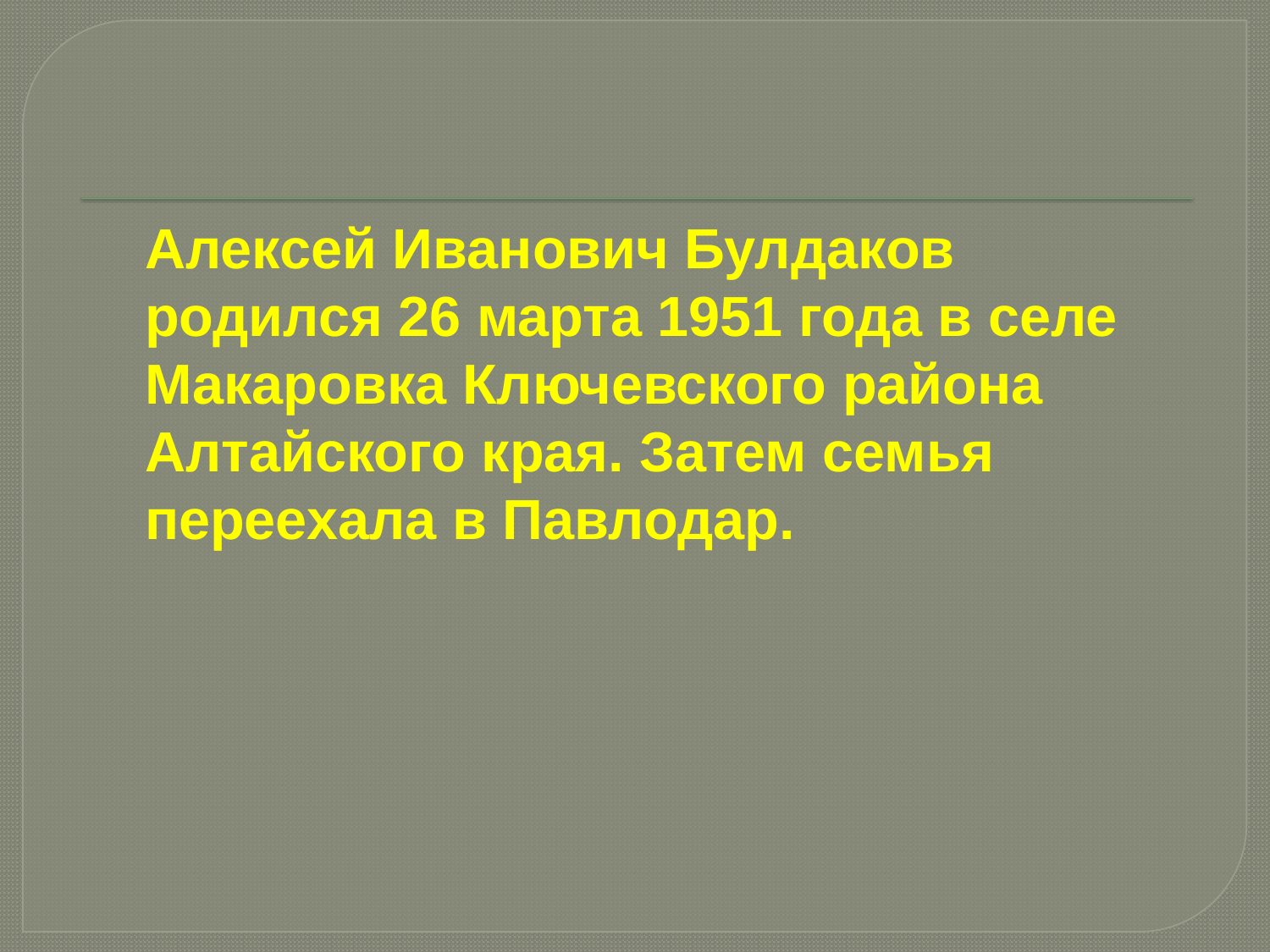

Алексей Иванович Булдаков родился 26 марта 1951 года в селе Макаровка Ключевского района Алтайского края. Затем семья переехала в Павлодар.